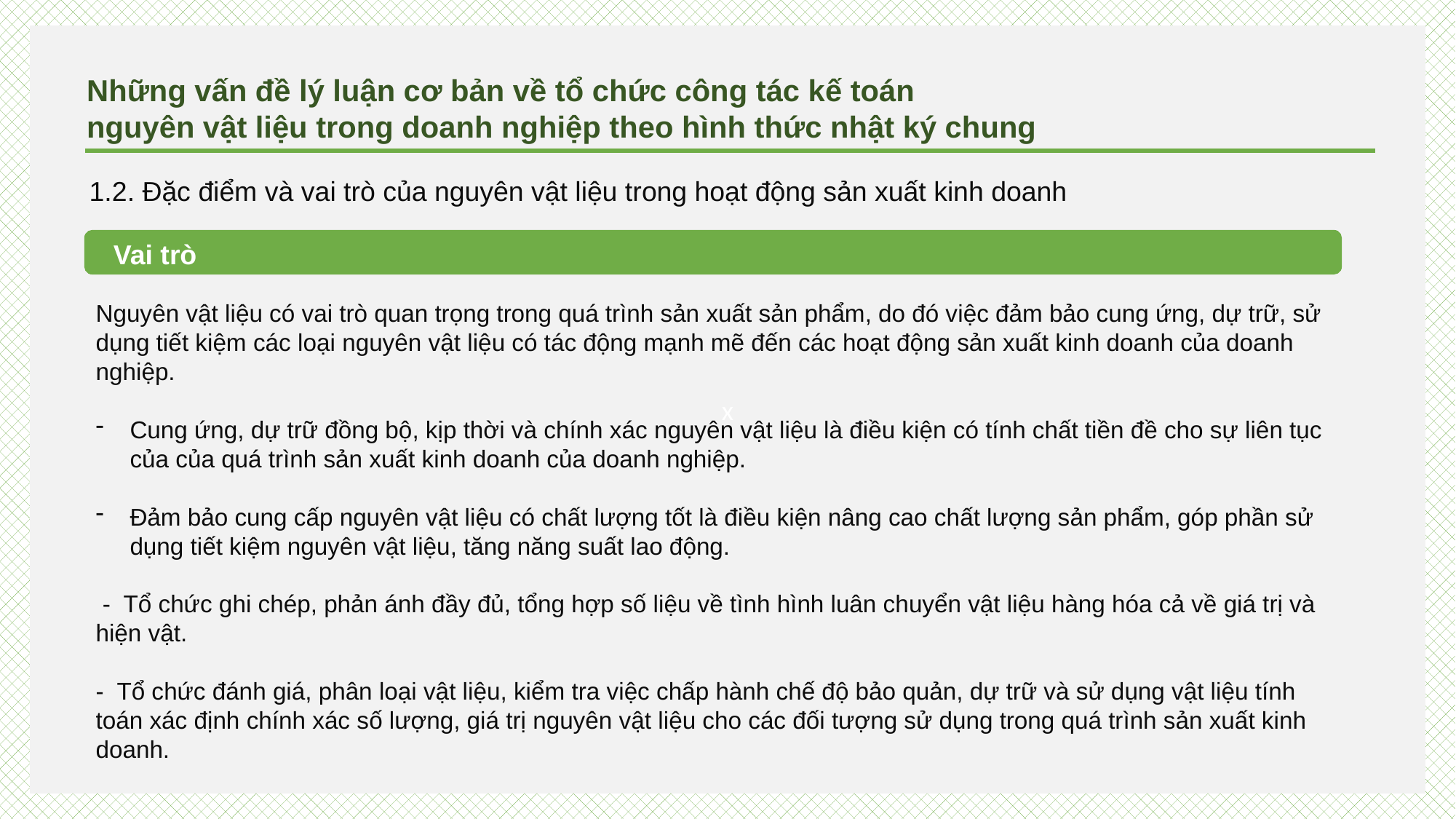

x
Những vấn đề lý luận cơ bản về tổ chức công tác kế toán
nguyên vật liệu trong doanh nghiệp theo hình thức nhật ký chung
1.2. Đặc điểm và vai trò của nguyên vật liệu trong hoạt động sản xuất kinh doanh

Vai trò
Nguyên vật liệu có vai trò quan trọng trong quá trình sản xuất sản phẩm, do đó việc đảm bảo cung ứng, dự trữ, sử dụng tiết kiệm các loại nguyên vật liệu có tác động mạnh mẽ đến các hoạt động sản xuất kinh doanh của doanh nghiệp.

Cung ứng, dự trữ đồng bộ, kịp thời và chính xác nguyên vật liệu là điều kiện có tính chất tiền đề cho sự liên tục của của quá trình sản xuất kinh doanh của doanh nghiệp.

Đảm bảo cung cấp nguyên vật liệu có chất lượng tốt là điều kiện nâng cao chất lượng sản phẩm, góp phần sử dụng tiết kiệm nguyên vật liệu, tăng năng suất lao động.

 -  Tổ chức ghi chép, phản ánh đầy đủ, tổng hợp số liệu về tình hình luân chuyển vật liệu hàng hóa cả về giá trị và hiện vật.

-  Tổ chức đánh giá, phân loại vật liệu, kiểm tra việc chấp hành chế độ bảo quản, dự trữ và sử dụng vật liệu tính toán xác định chính xác số lượng, giá trị nguyên vật liệu cho các đối tượng sử dụng trong quá trình sản xuất kinh doanh.